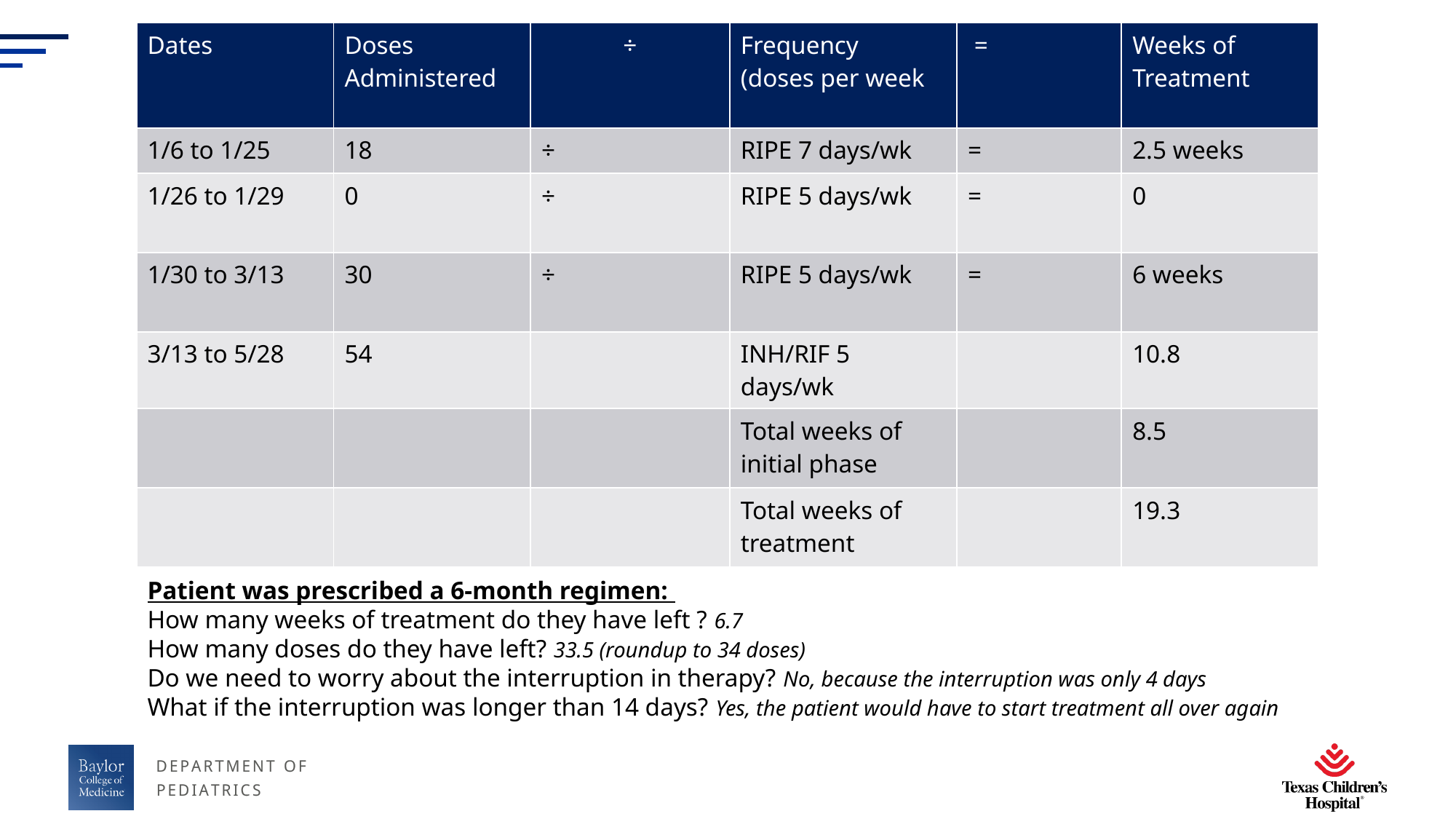

| Dates | Doses Administered | ÷ | Frequency (doses per week | = | Weeks of Treatment |
| --- | --- | --- | --- | --- | --- |
| 1/6 to 1/25 | 18 | ÷ | RIPE 7 days/wk | = | 2.5 weeks |
| 1/26 to 1/29 | 0 | ÷ | RIPE 5 days/wk | = | 0 |
| 1/30 to 3/13 | 30 | ÷ | RIPE 5 days/wk | = | 6 weeks |
| 3/13 to 5/28 | 54 |  | INH/RIF 5 days/wk |  | 10.8 |
|  |  |  | Total weeks of initial phase |  | 8.5 |
|  |  |  | Total weeks of treatment |  | 19.3 |
Patient was prescribed a 6-month regimen:
How many weeks of treatment do they have left ? 6.7
How many doses do they have left? 33.5 (roundup to 34 doses)
Do we need to worry about the interruption in therapy? No, because the interruption was only 4 days
What if the interruption was longer than 14 days? Yes, the patient would have to start treatment all over again